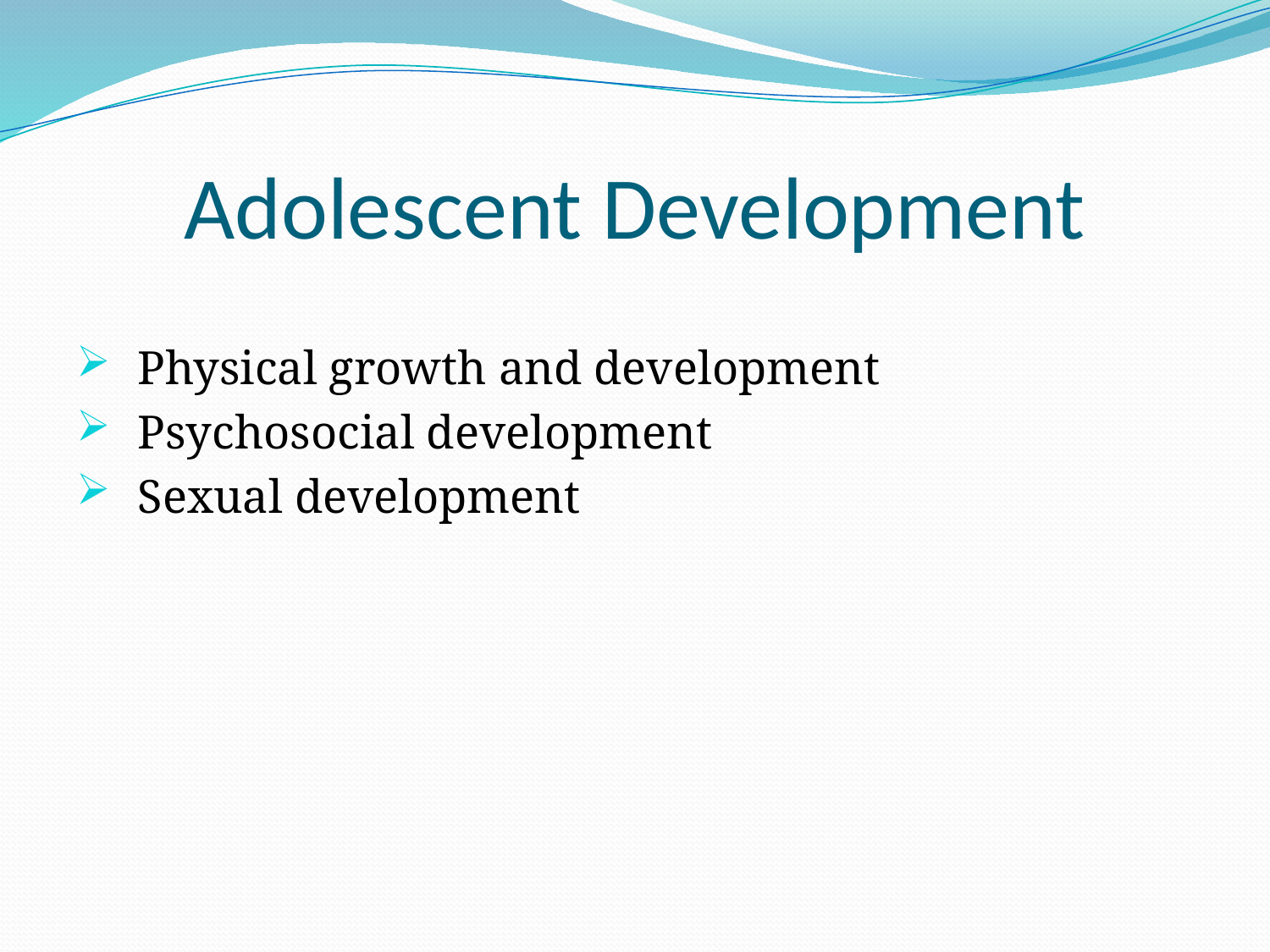

# Adolescent Development

  Physical growth and development
  Psychosocial development
  Sexual development